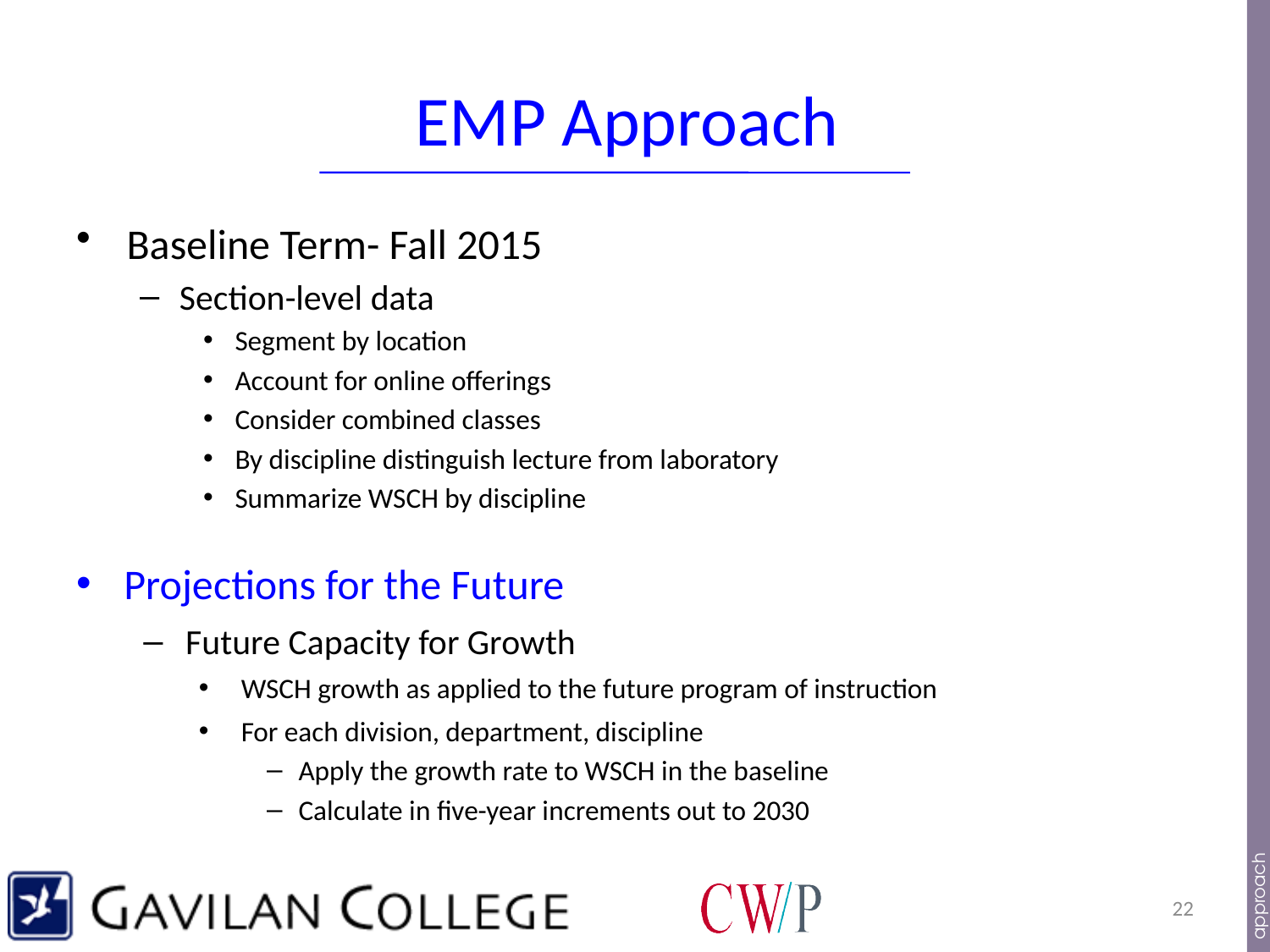

approach
# EMP Approach

Baseline Term- Fall 2015
Section-level data
Segment by location
Account for online offerings
Consider combined classes
By discipline distinguish lecture from laboratory
Summarize WSCH by discipline

Projections for the Future
Future Capacity for Growth
WSCH growth as applied to the future program of instruction
For each division, department, discipline
Apply the growth rate to WSCH in the baseline
Calculate in five-year increments out to 2030

22